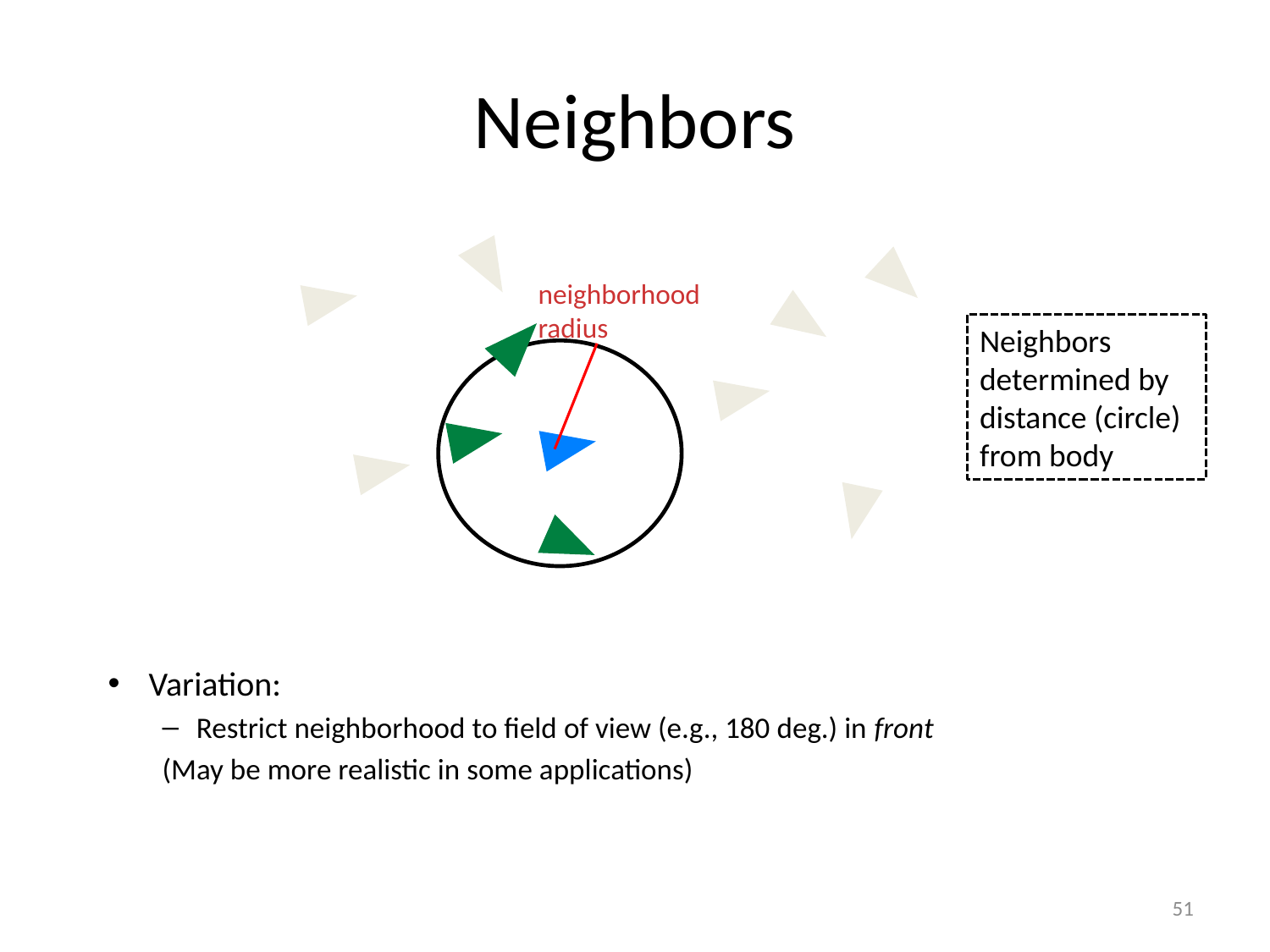

# Neighbors

neighborhood radius

Neighbors determined by distance (circle) from body

Variation:
Restrict neighborhood to field of view (e.g., 180 deg.) in front
(May be more realistic in some applications)
51